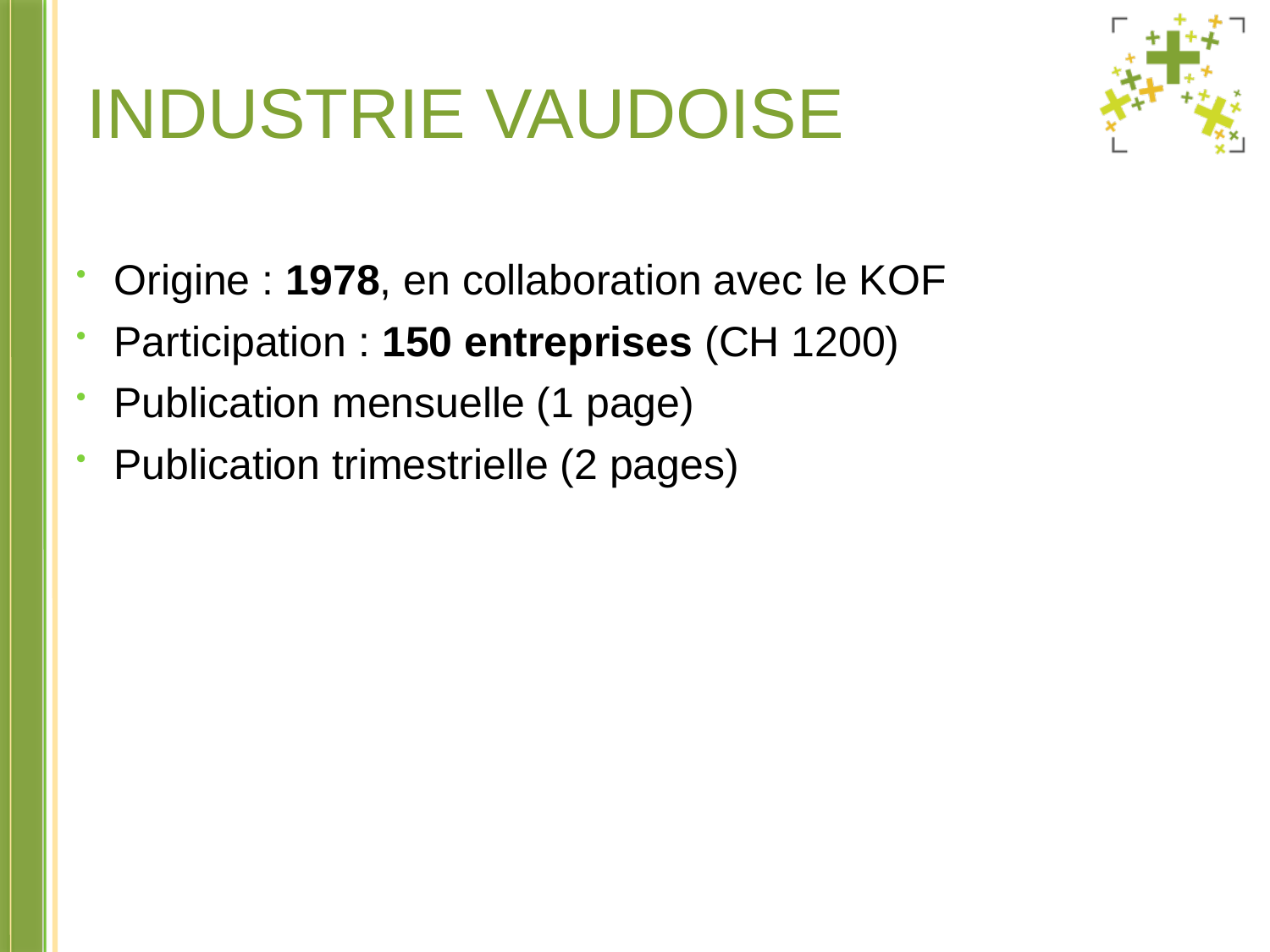

# Industrie vaudoise
Origine : 1978, en collaboration avec le KOF
Participation : 150 entreprises (CH 1200)
Publication mensuelle (1 page)
Publication trimestrielle (2 pages)